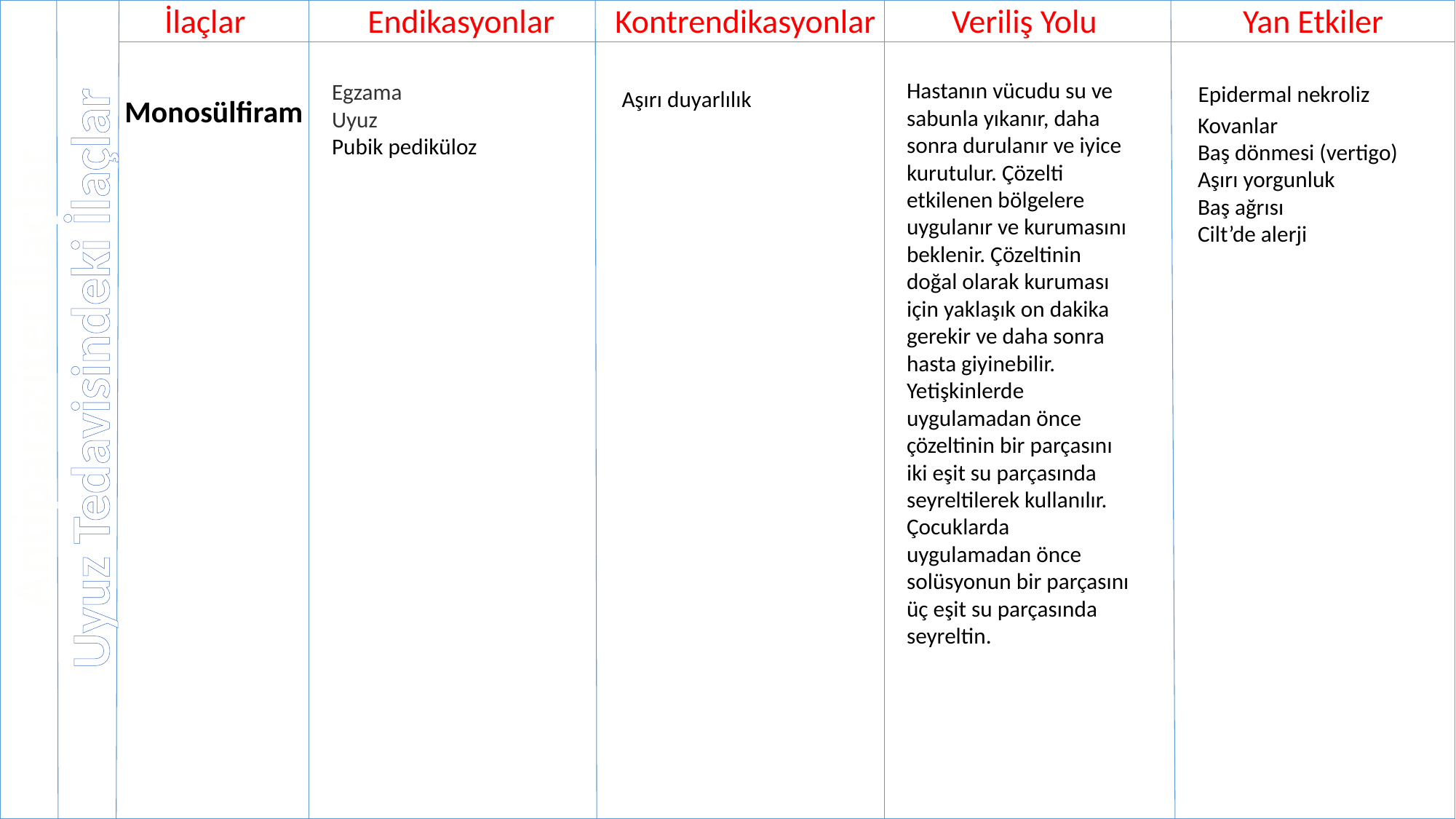

İlaçlar
Endikasyonlar
Kontrendikasyonlar
Veriliş Yolu
Yan Etkiler
Hastanın vücudu su ve sabunla yıkanır, daha sonra durulanır ve iyice kurutulur. Çözelti etkilenen bölgelere uygulanır ve kurumasını beklenir. Çözeltinin doğal olarak kuruması için yaklaşık on dakika gerekir ve daha sonra hasta giyinebilir.
Yetişkinlerde uygulamadan önce çözeltinin bir parçasını iki eşit su parçasında seyreltilerek kullanılır.
Çocuklarda uygulamadan önce solüsyonun bir parçasını üç eşit su parçasında seyreltin.
Egzama
Uyuz
Pubik pediküloz
Epidermal nekroliz
Aşırı duyarlılık
Monosülfiram
Kovanlar
Baş dönmesi (vertigo)
Aşırı yorgunluk
Baş ağrısı
Cilt’de alerji
Uyuz Tedavisindeki İlaçlar
Antiparaziter İlaçlar